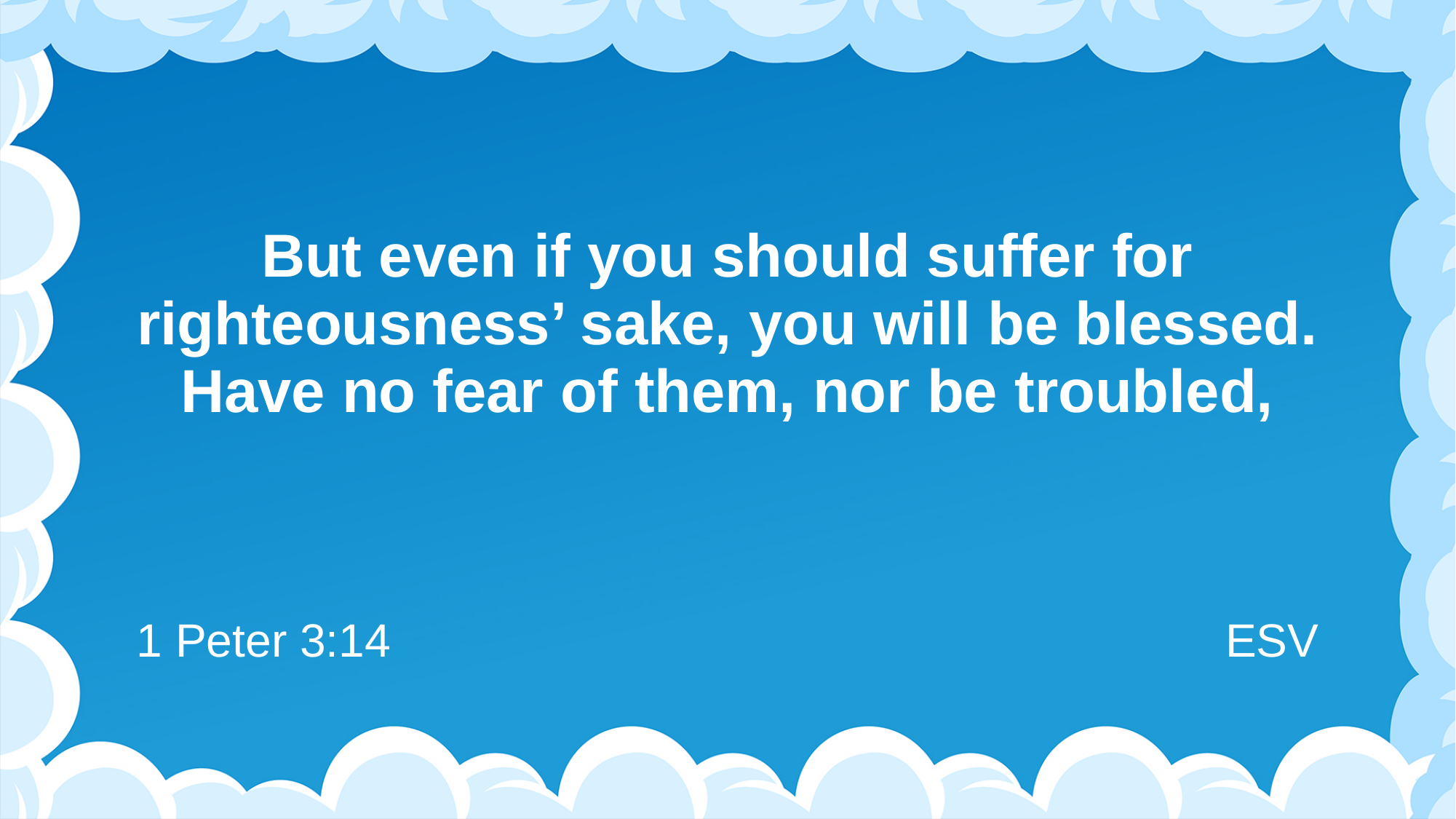

# But even if you should suffer for righteousness’ sake, you will be blessed. Have no fear of them, nor be troubled,
1 Peter 3:14
ESV